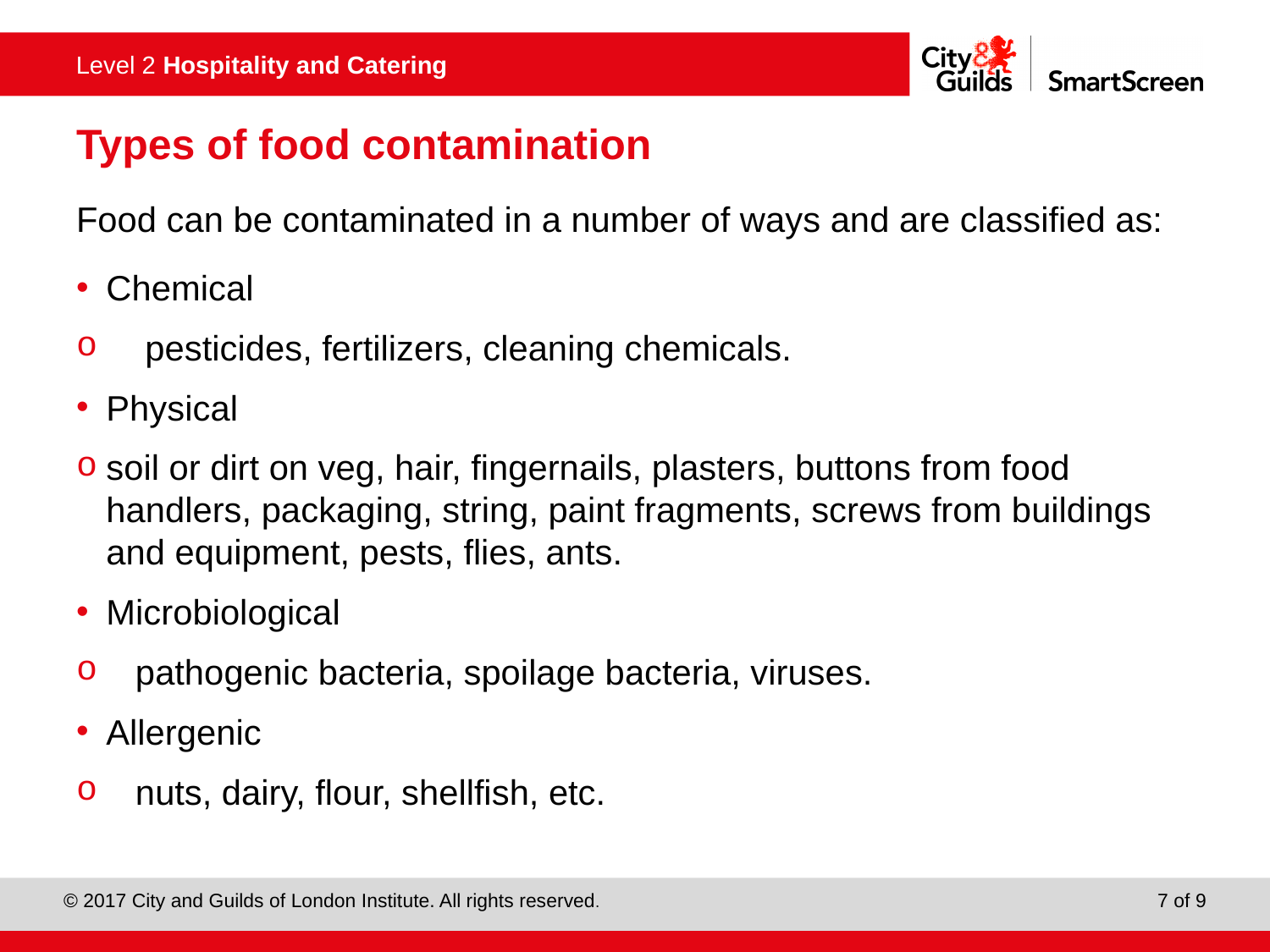

# Types of food contamination
Food can be contaminated in a number of ways and are classified as:
Chemical
    pesticides, fertilizers, cleaning chemicals.
Physical
soil or dirt on veg, hair, fingernails, plasters, buttons from food handlers, packaging, string, paint fragments, screws from buildings and equipment, pests, flies, ants.
Microbiological
   pathogenic bacteria, spoilage bacteria, viruses.
Allergenic
   nuts, dairy, flour, shellfish, etc.